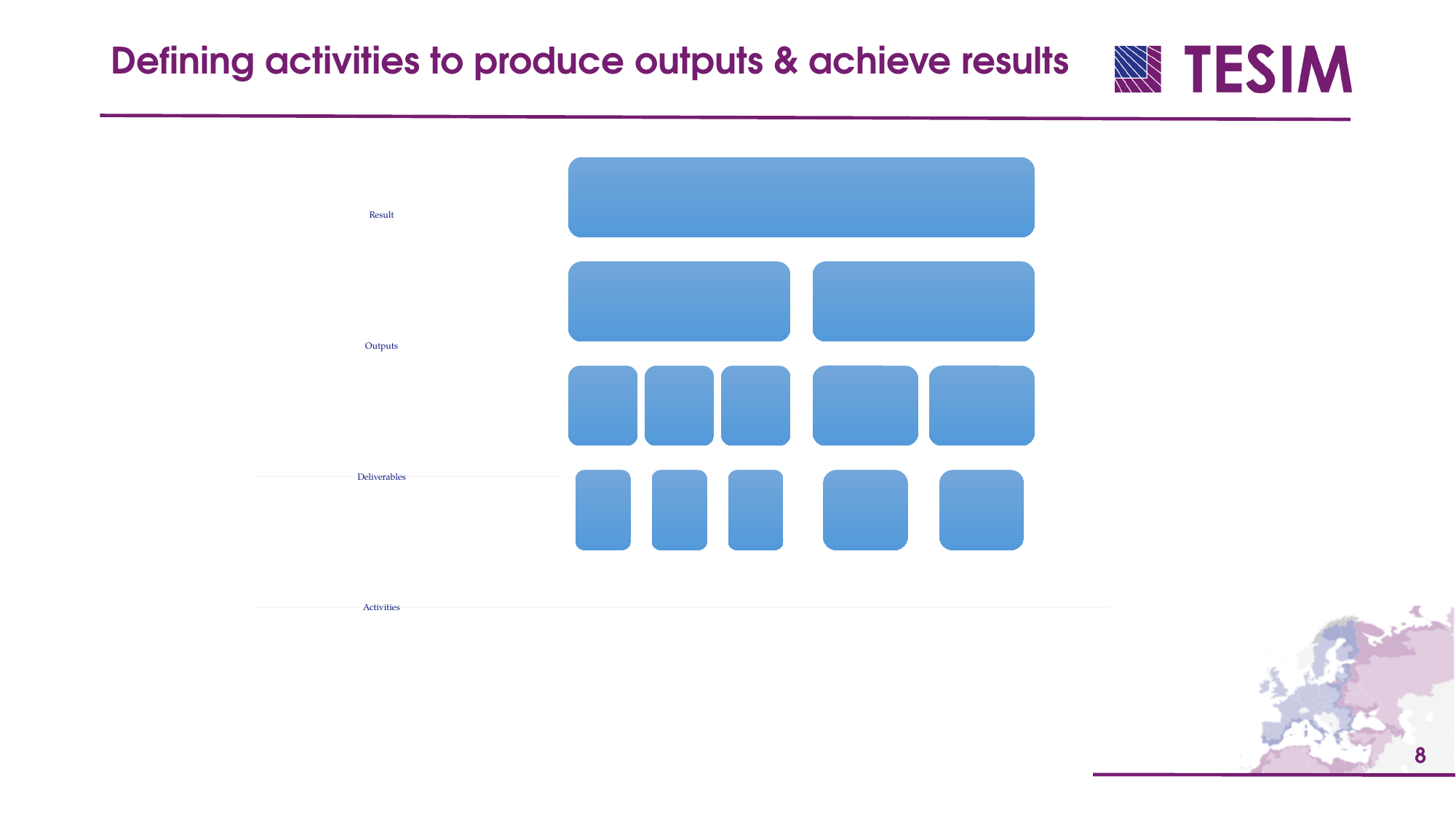

Defining activities to produce outputs & achieve results
Result
Outputs
Activities
Deliverables